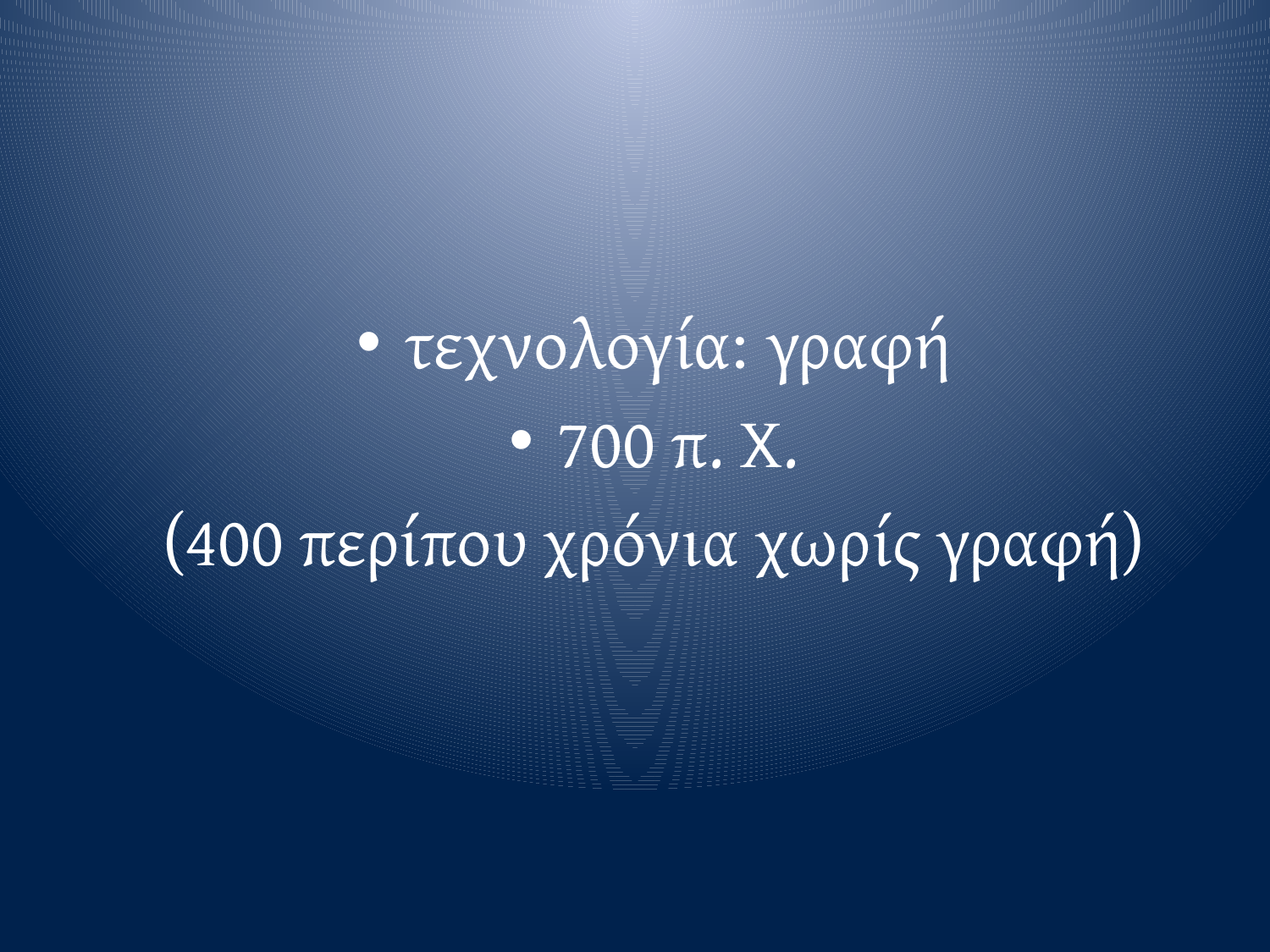

τεχνολογία: γραφή
700 π. Χ.
(400 περίπου χρόνια χωρίς γραφή)